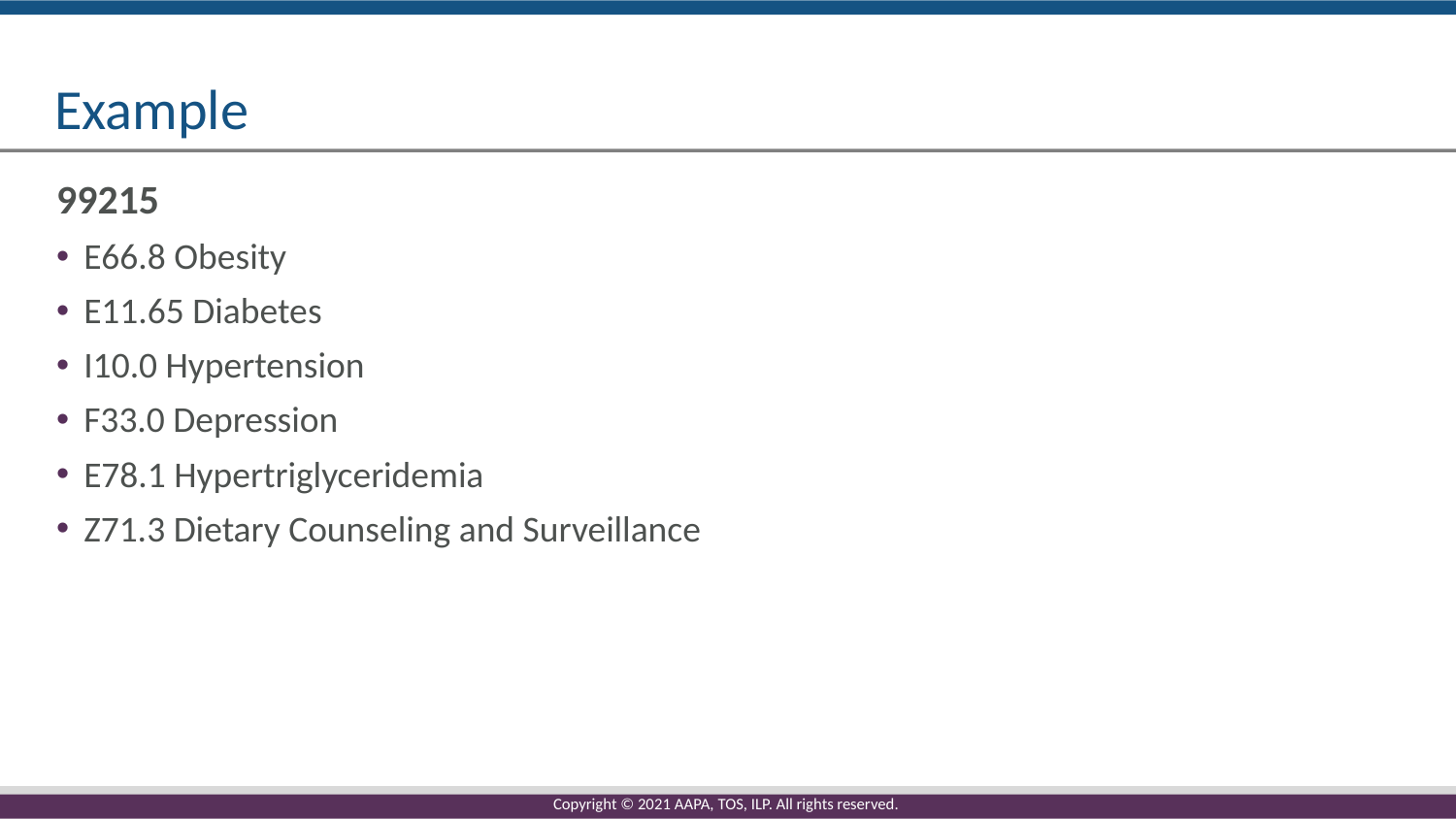

# Example
99215
E66.8 Obesity
E11.65 Diabetes
I10.0 Hypertension
F33.0 Depression
E78.1 Hypertriglyceridemia
Z71.3 Dietary Counseling and Surveillance